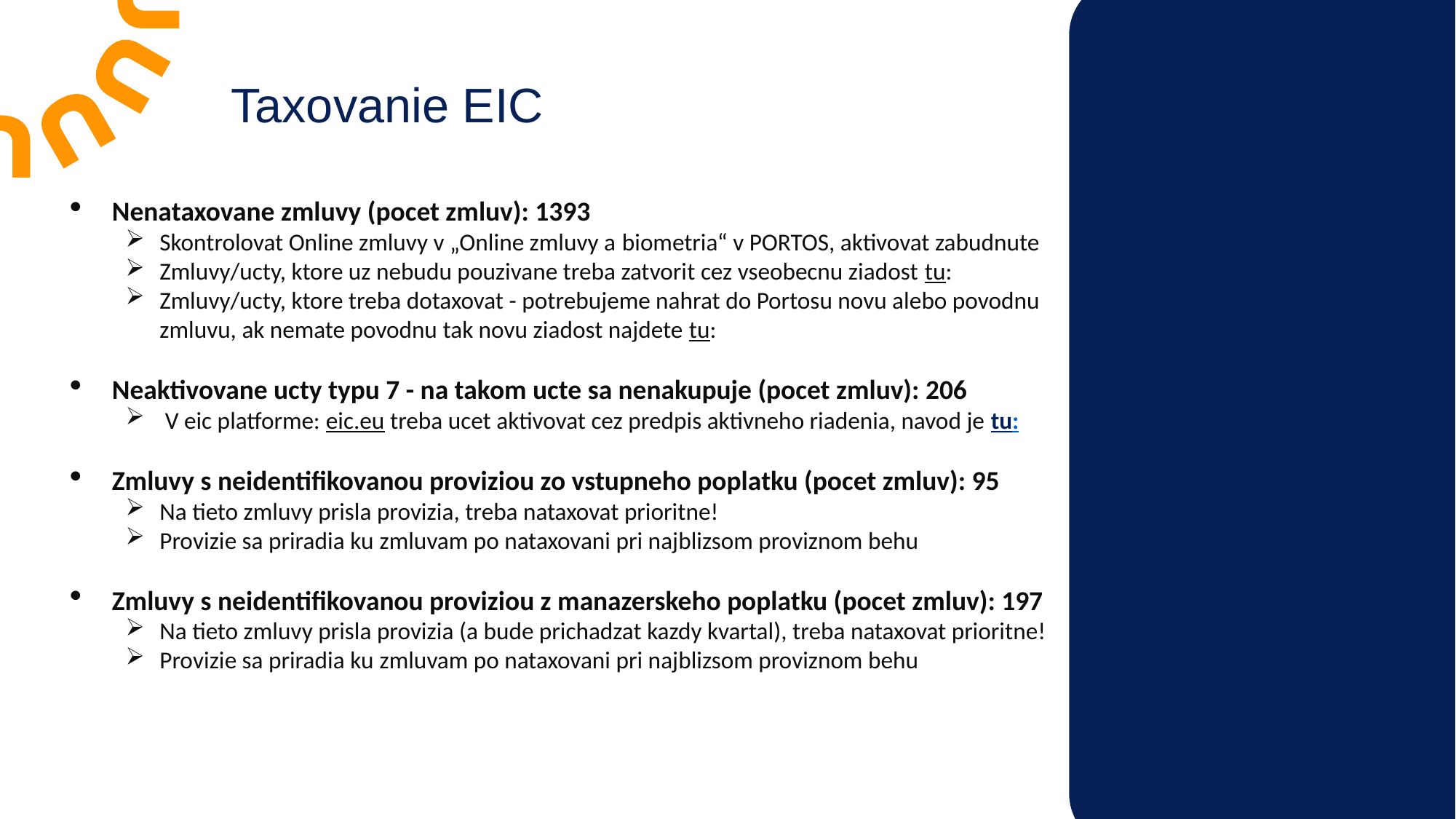

Taxovanie EIC
Nenataxovane zmluvy (pocet zmluv): 1393
Skontrolovat Online zmluvy v „Online zmluvy a biometria“ v PORTOS, aktivovat zabudnute
Zmluvy/ucty, ktore uz nebudu pouzivane treba zatvorit cez vseobecnu ziadost tu:
Zmluvy/ucty, ktore treba dotaxovat - potrebujeme nahrat do Portosu novu alebo povodnu zmluvu, ak nemate povodnu tak novu ziadost najdete tu:

Neaktivovane ucty typu 7 - na takom ucte sa nenakupuje (pocet zmluv): 206
 V eic platforme: eic.eu treba ucet aktivovat cez predpis aktivneho riadenia, navod je tu:

Zmluvy s neidentifikovanou proviziou zo vstupneho poplatku (pocet zmluv): 95
Na tieto zmluvy prisla provizia, treba nataxovat prioritne!
Provizie sa priradia ku zmluvam po nataxovani pri najblizsom proviznom behu

Zmluvy s neidentifikovanou proviziou z manazerskeho poplatku (pocet zmluv): 197
Na tieto zmluvy prisla provizia (a bude prichadzat kazdy kvartal), treba nataxovat prioritne!
Provizie sa priradia ku zmluvam po nataxovani pri najblizsom proviznom behu